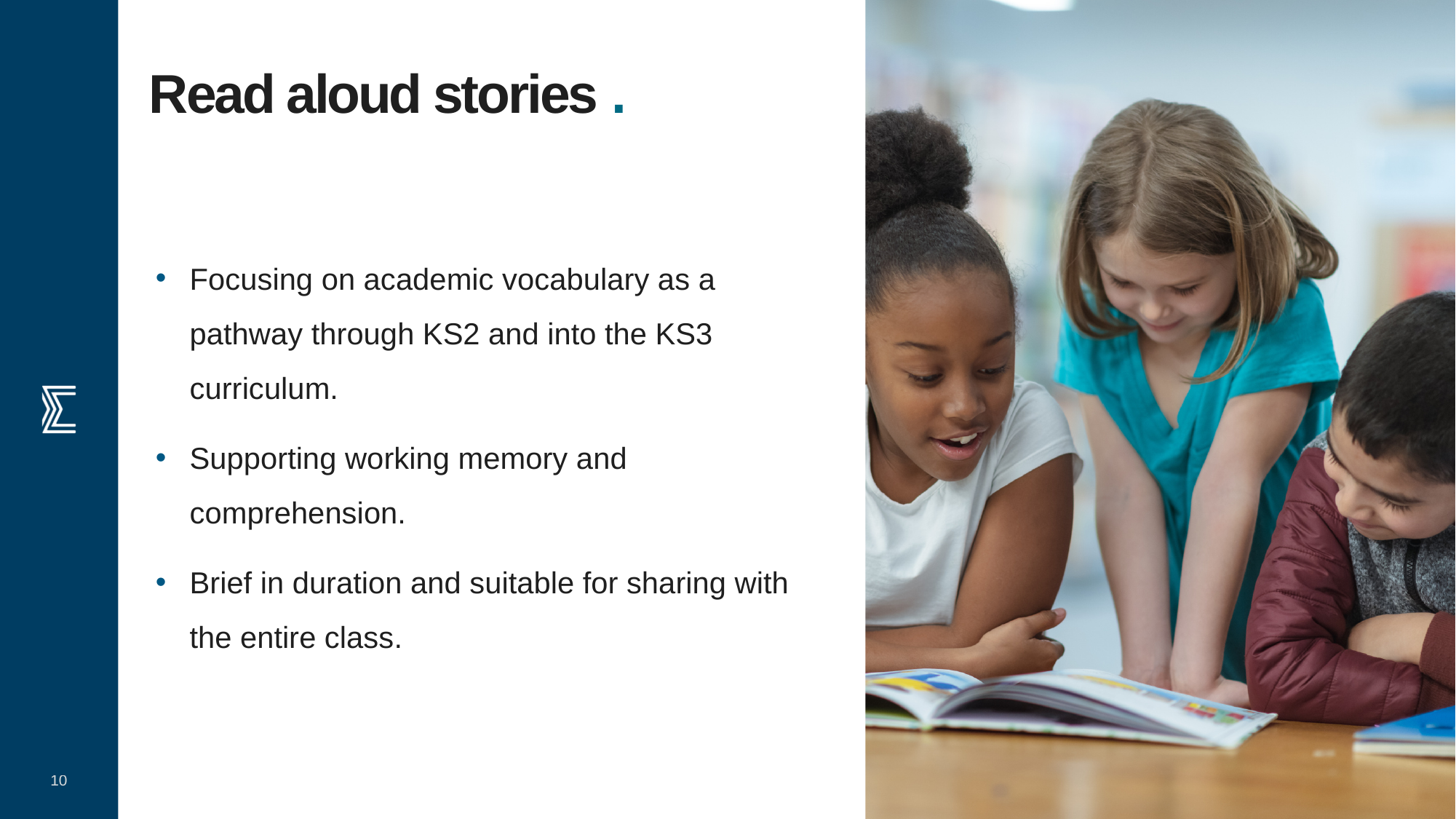

# Read aloud stories .
Focusing on academic vocabulary as a pathway through KS2 and into the KS3 curriculum.
Supporting working memory and comprehension.
Brief in duration and suitable for sharing with the entire class.

10